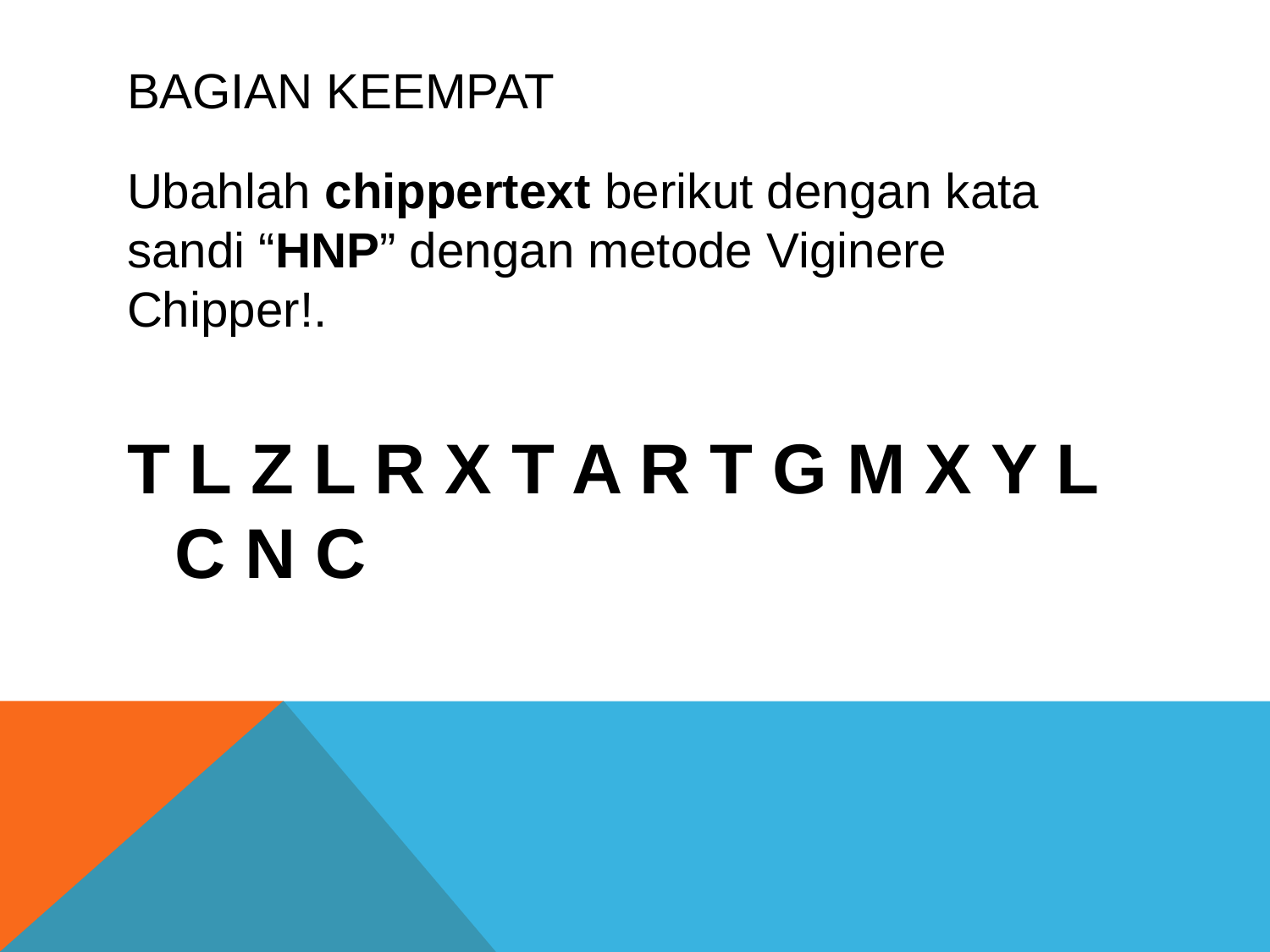

# BAGIAN KEEMPAT
Ubahlah chippertext berikut dengan kata sandi “HNP” dengan metode Viginere Chipper!.

T L Z L R X T A R T G M X Y L C N C